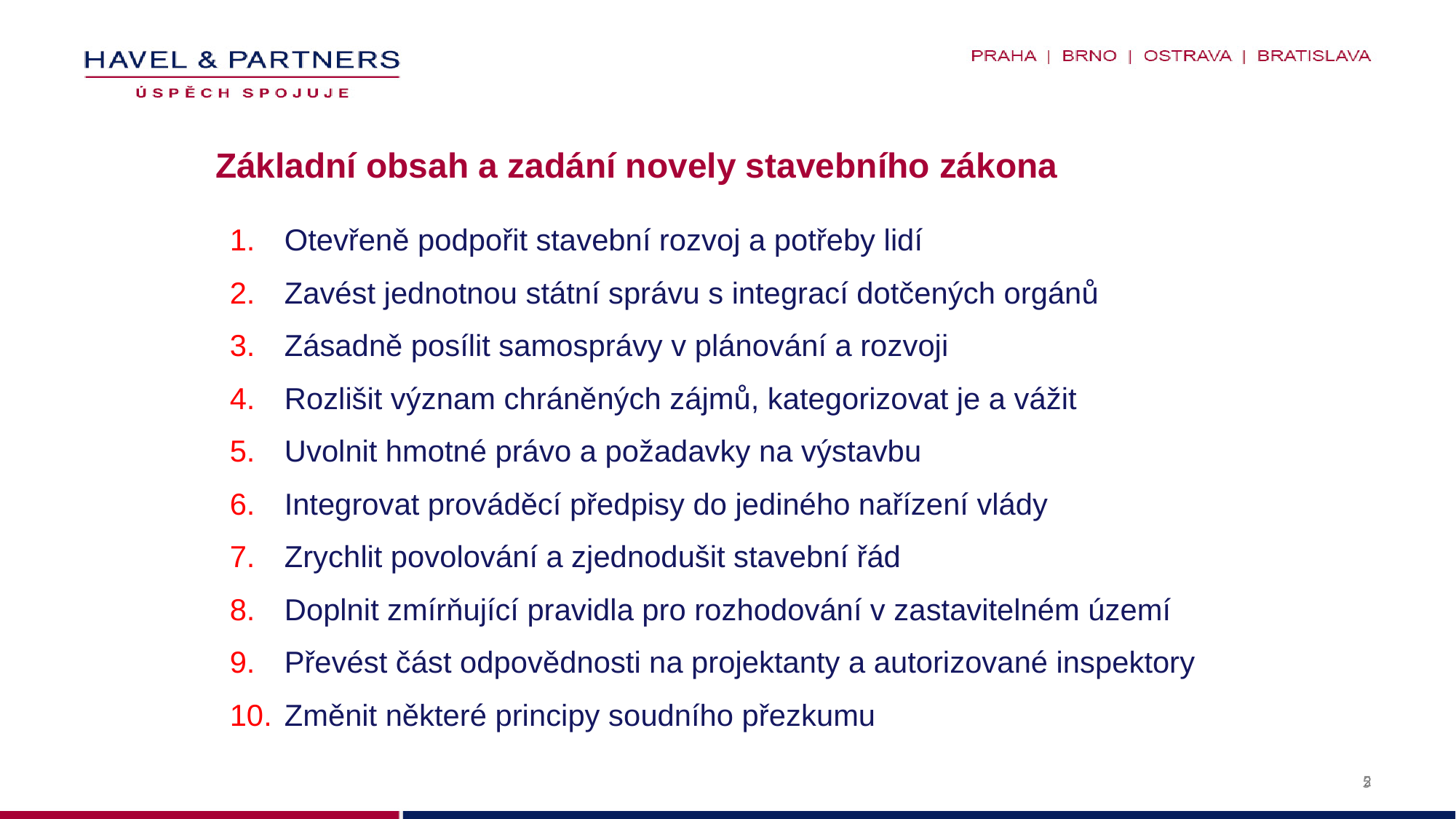

# Základní obsah a zadání novely stavebního zákona
Otevřeně podpořit stavební rozvoj a potřeby lidí
Zavést jednotnou státní správu s integrací dotčených orgánů
Zásadně posílit samosprávy v plánování a rozvoji
Rozlišit význam chráněných zájmů, kategorizovat je a vážit
Uvolnit hmotné právo a požadavky na výstavbu
Integrovat prováděcí předpisy do jediného nařízení vlády
Zrychlit povolování a zjednodušit stavební řád
Doplnit zmírňující pravidla pro rozhodování v zastavitelném území
Převést část odpovědnosti na projektanty a autorizované inspektory
Změnit některé principy soudního přezkumu
2
5